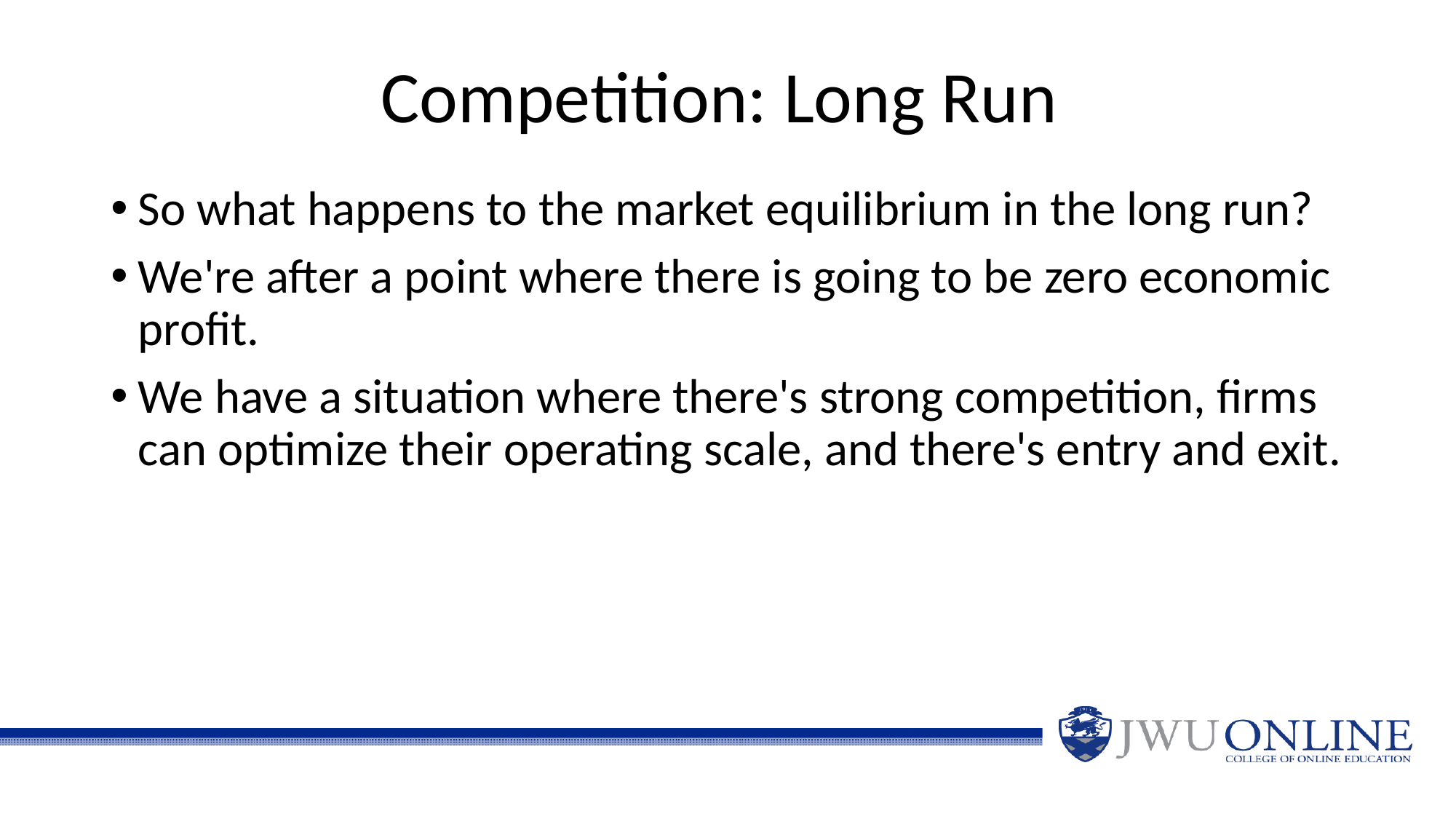

# Competition: Long Run
So what happens to the market equilibrium in the long run?
We're after a point where there is going to be zero economic profit.
We have a situation where there's strong competition, firms can optimize their operating scale, and there's entry and exit.